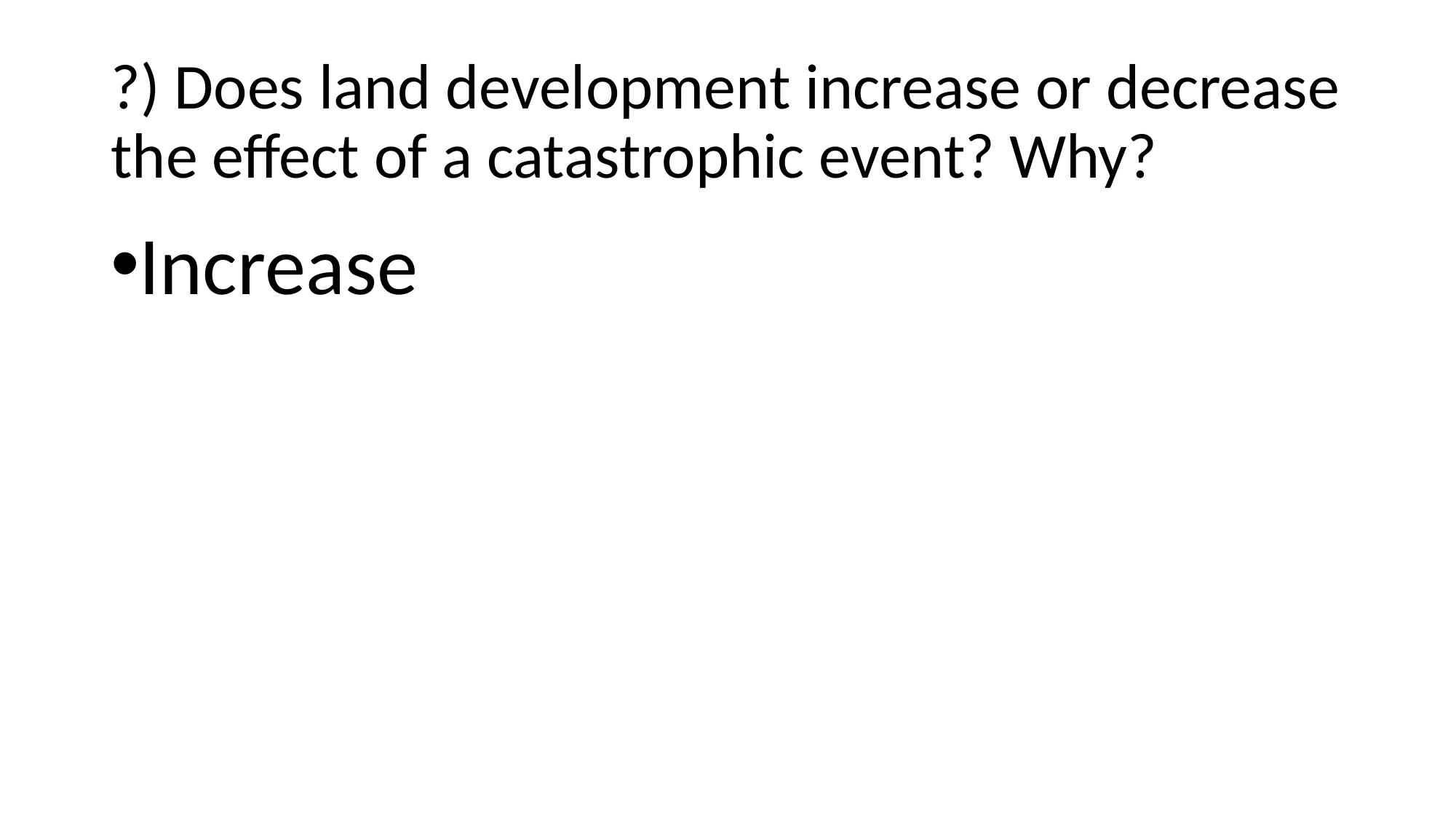

# ?) Does land development increase or decrease the effect of a catastrophic event? Why?
Increase